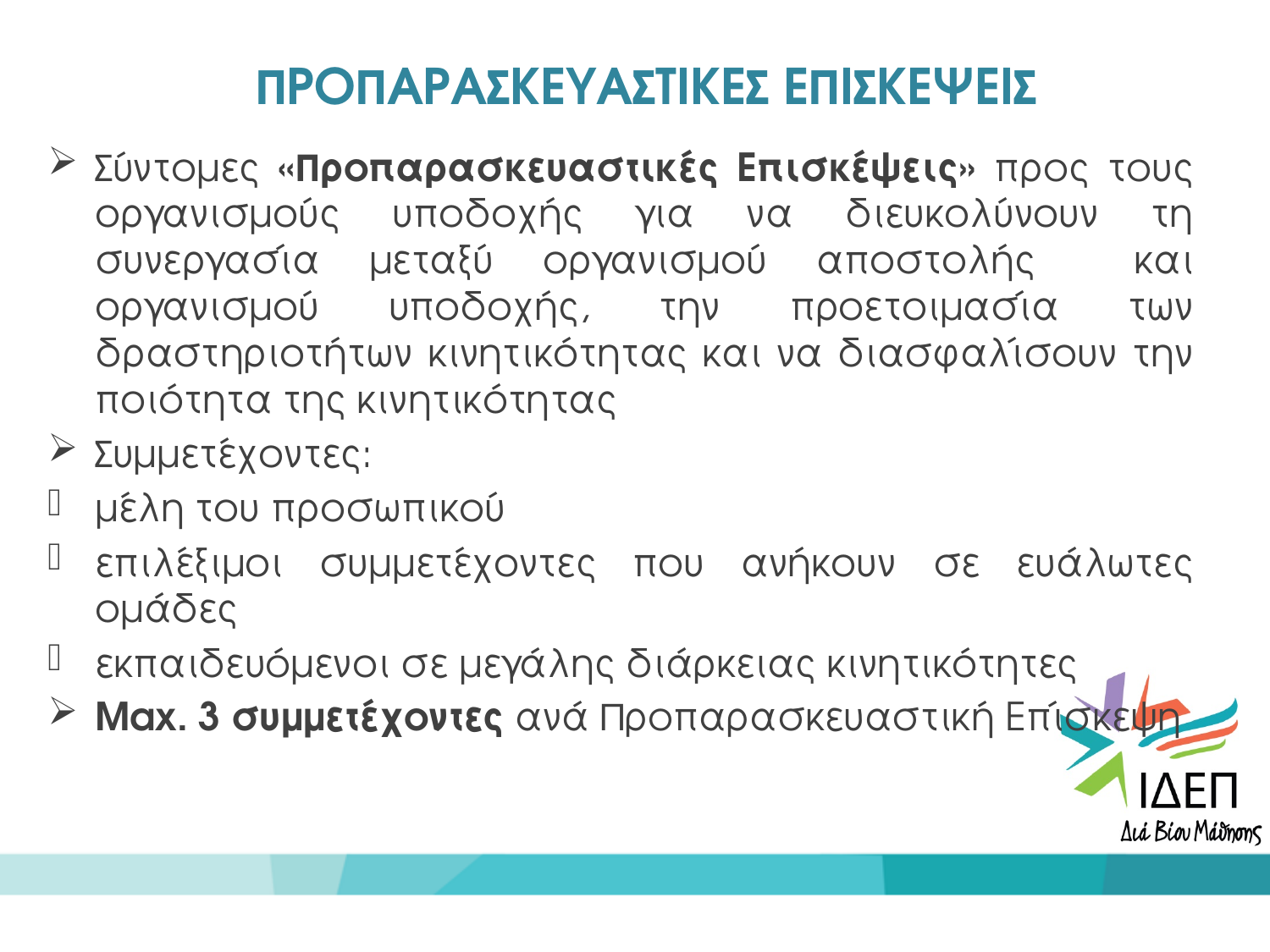

# ΠΡΟΠΑΡΑΣΚΕΥΑΣΤΙΚΕΣ ΕΠΙΣΚΕΨΕΙΣ
Σύντομες «Προπαρασκευαστικές Επισκέψεις» προς τους οργανισμούς υποδοχής για να διευκολύνουν τη συνεργασία μεταξύ οργανισμού αποστολής  και οργανισμού υποδοχής, την προετοιμασία των δραστηριοτήτων κινητικότητας και να διασφαλίσουν την ποιότητα της κινητικότητας
Συμμετέχοντες:
μέλη του προσωπικού
επιλέξιμοι συμμετέχοντες που ανήκουν σε ευάλωτες ομάδες
εκπαιδευόμενοι σε μεγάλης διάρκειας κινητικότητες
Μax. 3 συμμετέχοντες ανά Προπαρασκευαστική Επίσκεψη